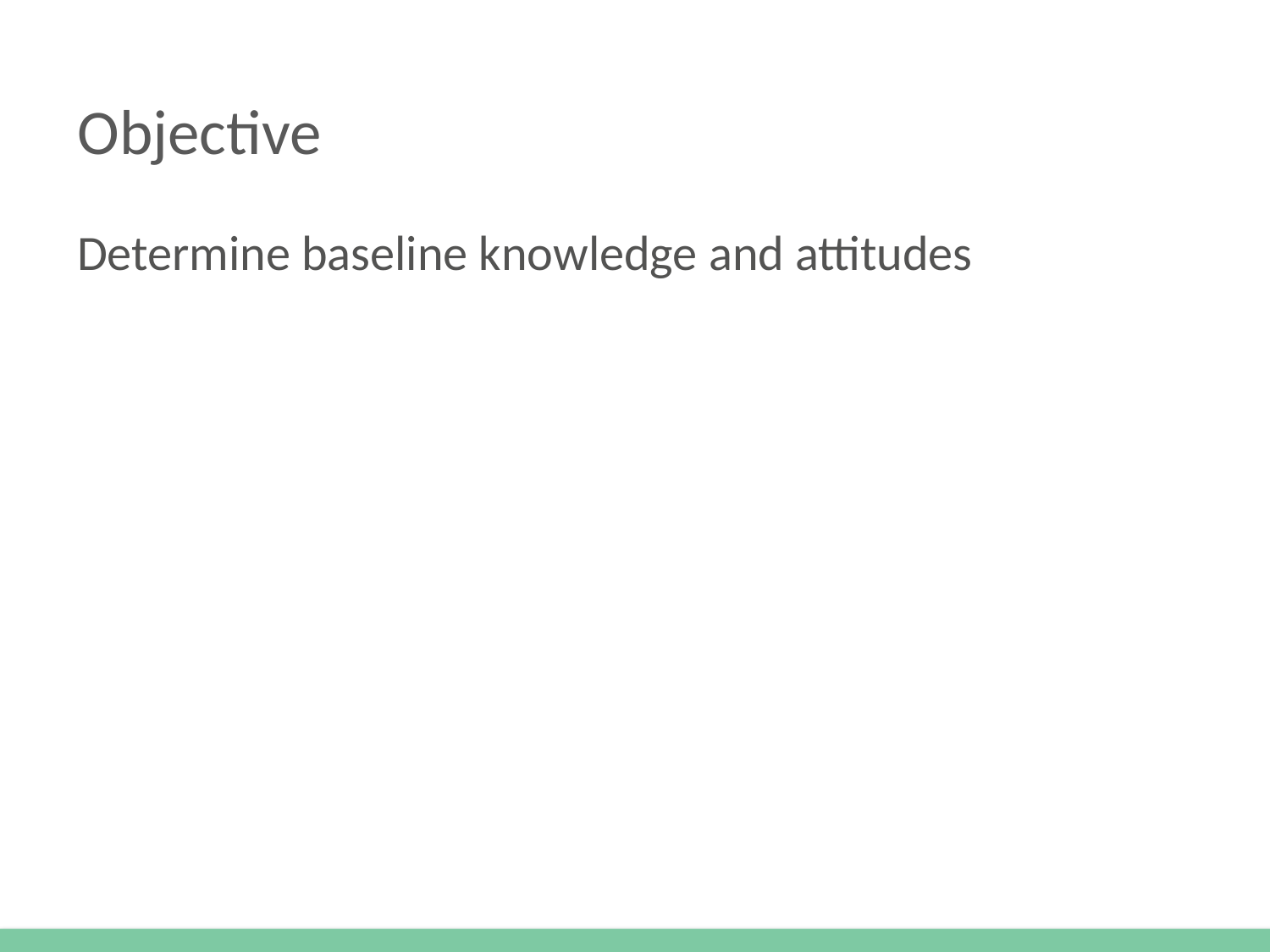

# Objective
Determine baseline knowledge and attitudes